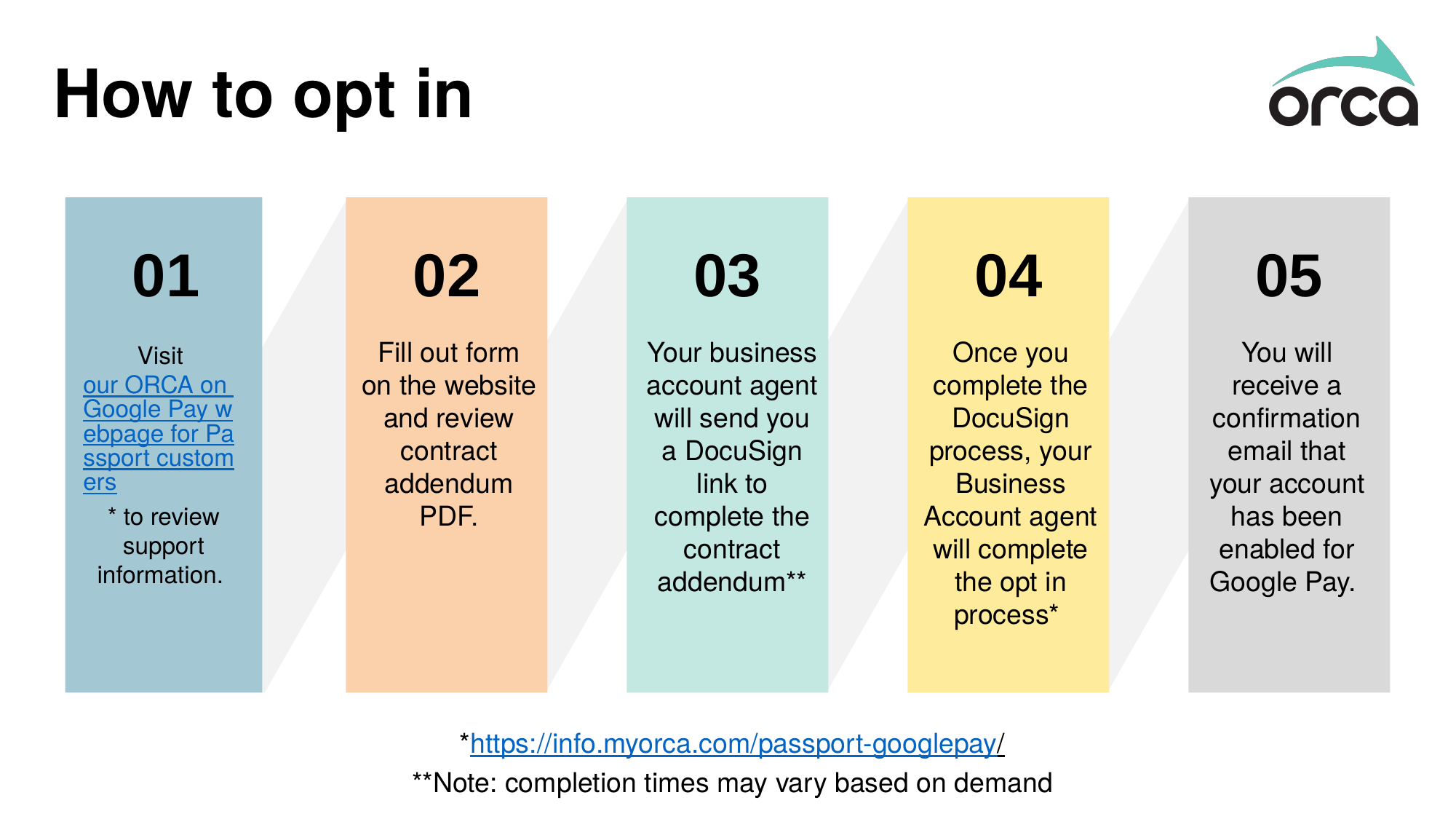

# How to opt in

01
02
03
04
05
Visit our ORCA on Google Pay webpage for Passport customers* to review support information.
Fill out form on the website and review contract addendum PDF.
Your business account agent will send you a DocuSign link to complete the contract addendum**
Once you complete the DocuSign process, your Business Account agent will complete the opt in process*
You will receive a confirmation email that your account has been enabled for Google Pay.
*https://info.myorca.com/passport-googlepay/
**Note: completion times may vary based on demand